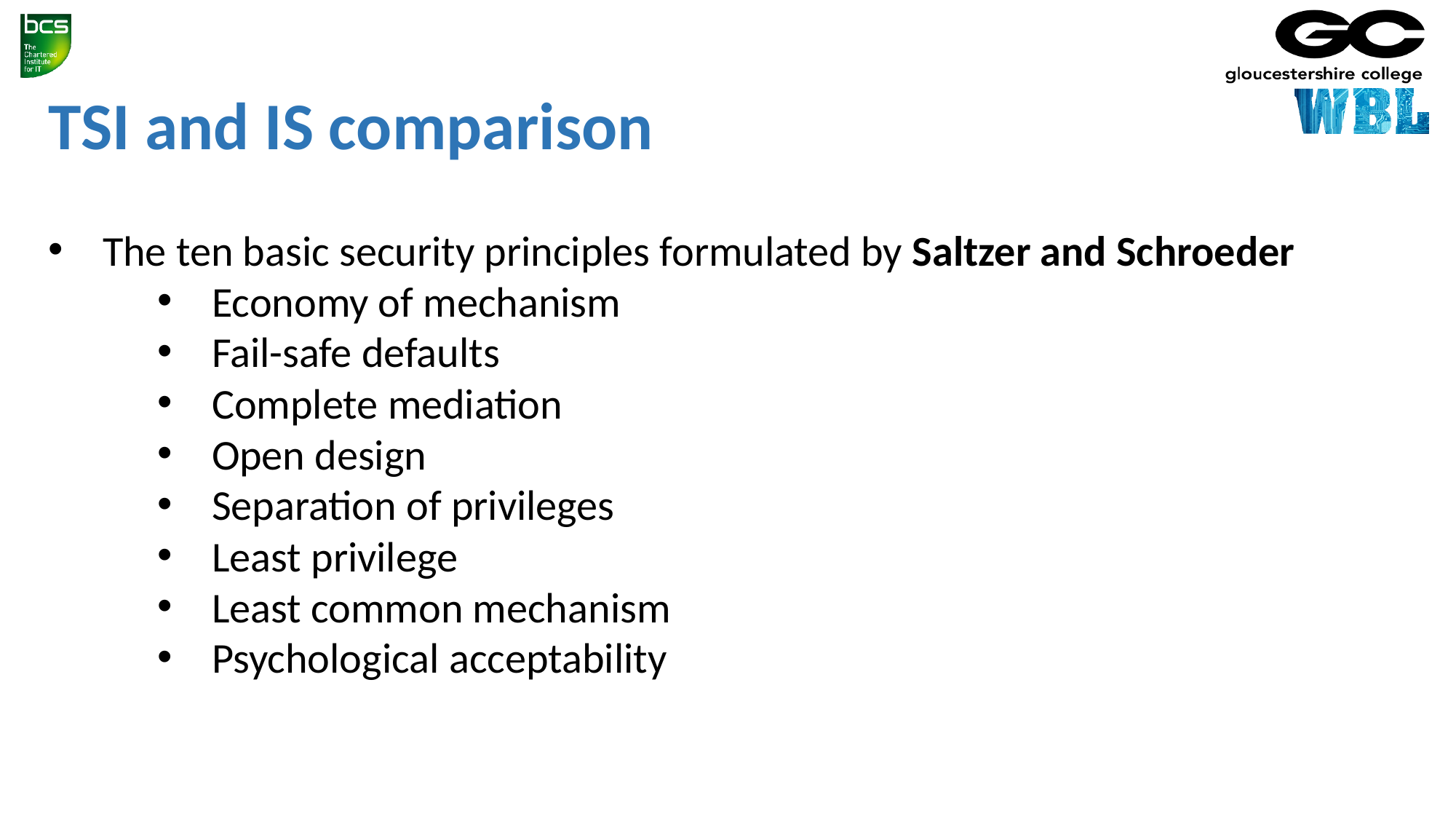

TSI and IS comparison
The ten basic security principles formulated by Saltzer and Schroeder
Economy of mechanism
Fail-safe defaults
Complete mediation
Open design
Separation of privileges
Least privilege
Least common mechanism
Psychological acceptability